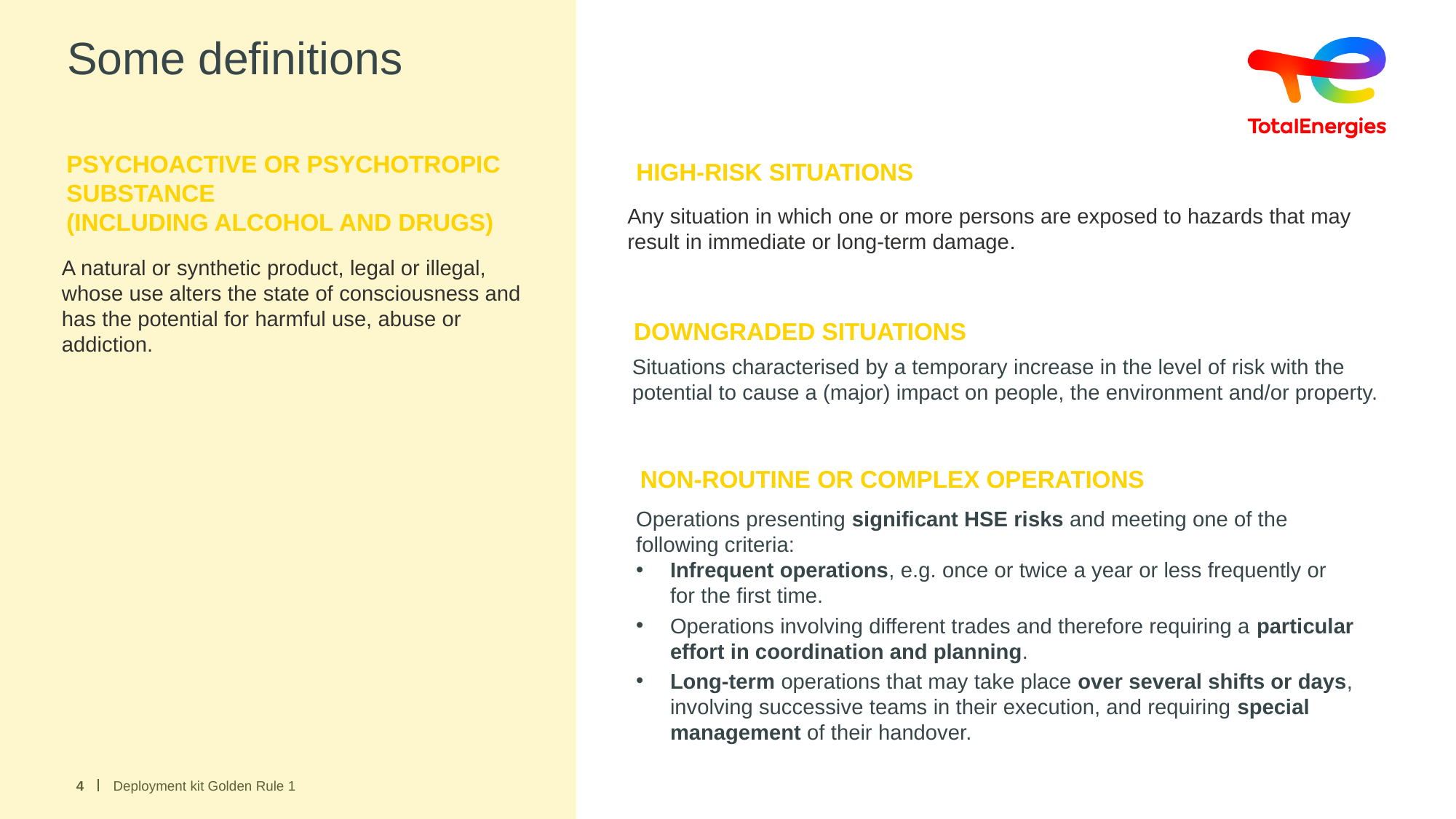

# Some definitions
PSYCHOACTIVE OR PSYCHOTROPIC SUBSTANCE
(INCLUDING ALCOHOL AND DRUGS)
HIGH-RISK SITUATIONS
Any situation in which one or more persons are exposed to hazards that may result in immediate or long-term damage.
A natural or synthetic product, legal or illegal, whose use alters the state of consciousness and has the potential for harmful use, abuse or addiction.

DOWNGRADED SITUATIONS
Situations characterised by a temporary increase in the level of risk with the potential to cause a (major) impact on people, the environment and/or property.
NON-ROUTINE OR COMPLEX OPERATIONS
Operations presenting significant HSE risks and meeting one of the following criteria:
Infrequent operations, e.g. once or twice a year or less frequently or for the first time.
Operations involving different trades and therefore requiring a particular effort in coordination and planning.
Long-term operations that may take place over several shifts or days, involving successive teams in their execution, and requiring special management of their handover.
4
Deployment kit Golden Rule 1